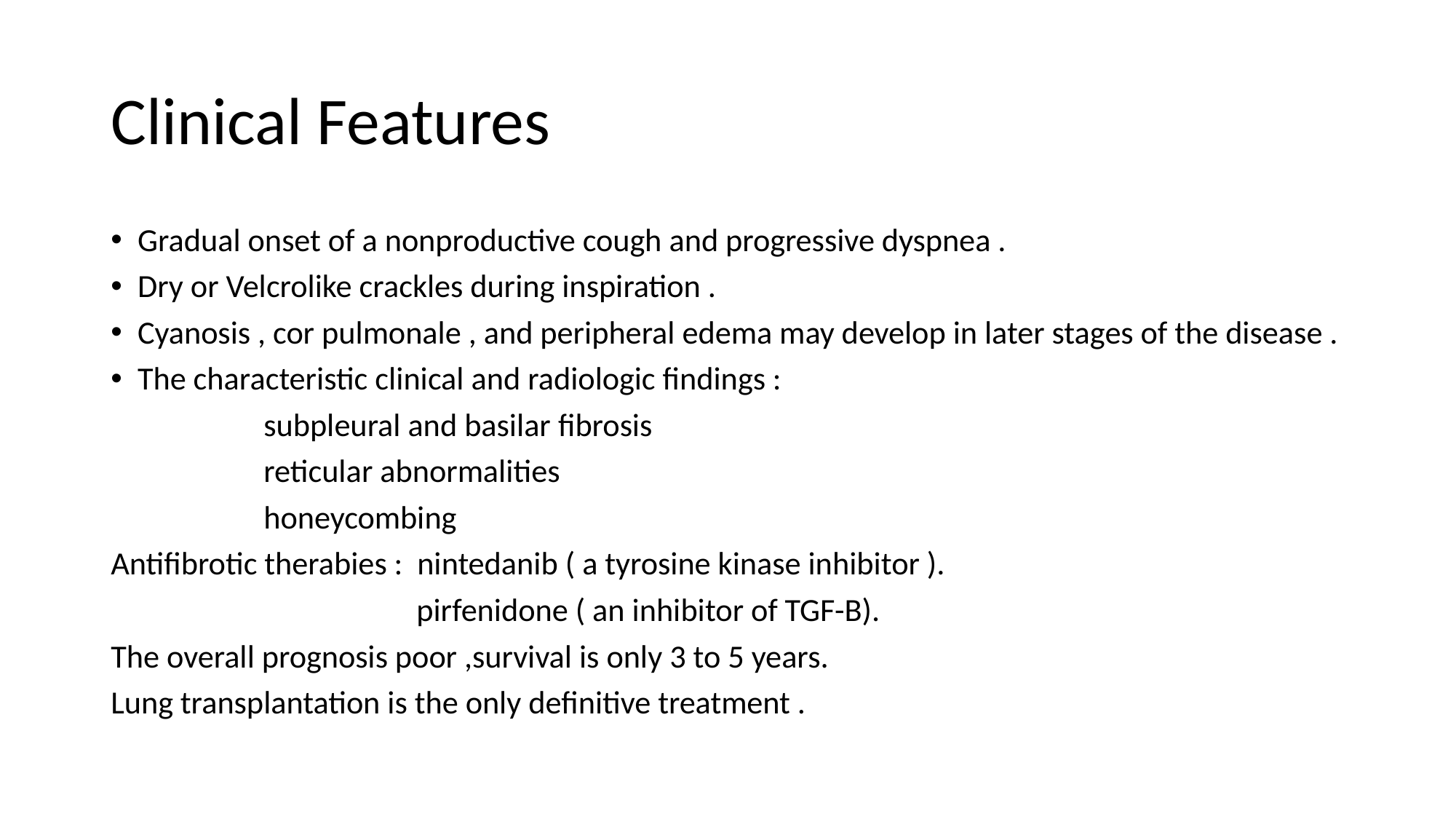

# Clinical Features
Gradual onset of a nonproductive cough and progressive dyspnea .
Dry or Velcrolike crackles during inspiration .
Cyanosis , cor pulmonale , and peripheral edema may develop in later stages of the disease .
The characteristic clinical and radiologic findings :
                     subpleural and basilar fibrosis
                     reticular abnormalities
                     honeycombing
Antifibrotic therabies :  nintedanib ( a tyrosine kinase inhibitor ).
                                          pirfenidone ( an inhibitor of TGF-B).
The overall prognosis poor ,survival is only 3 to 5 years.
Lung transplantation is the only definitive treatment .